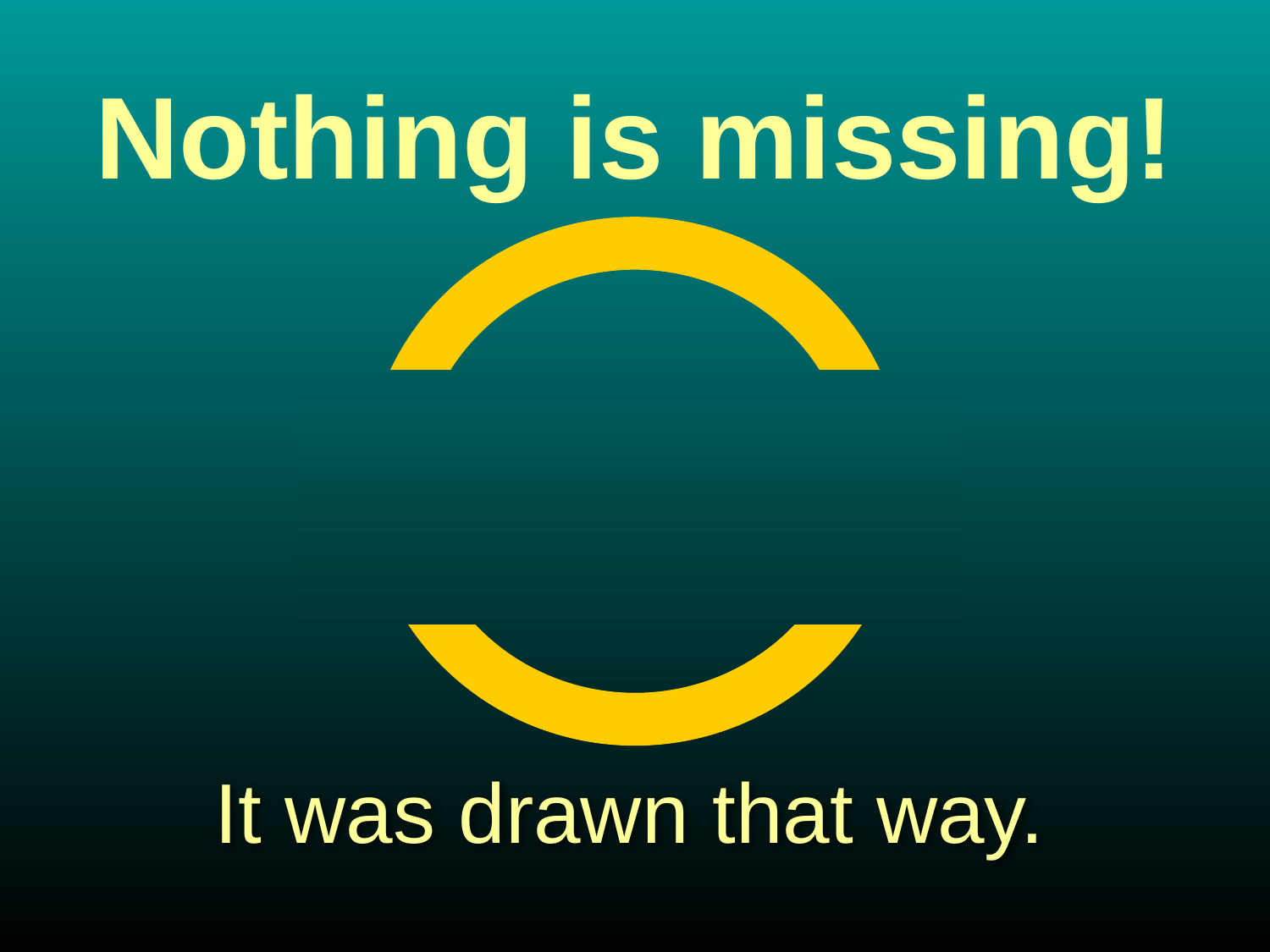

# Nothing is missing!

It was drawn that way.